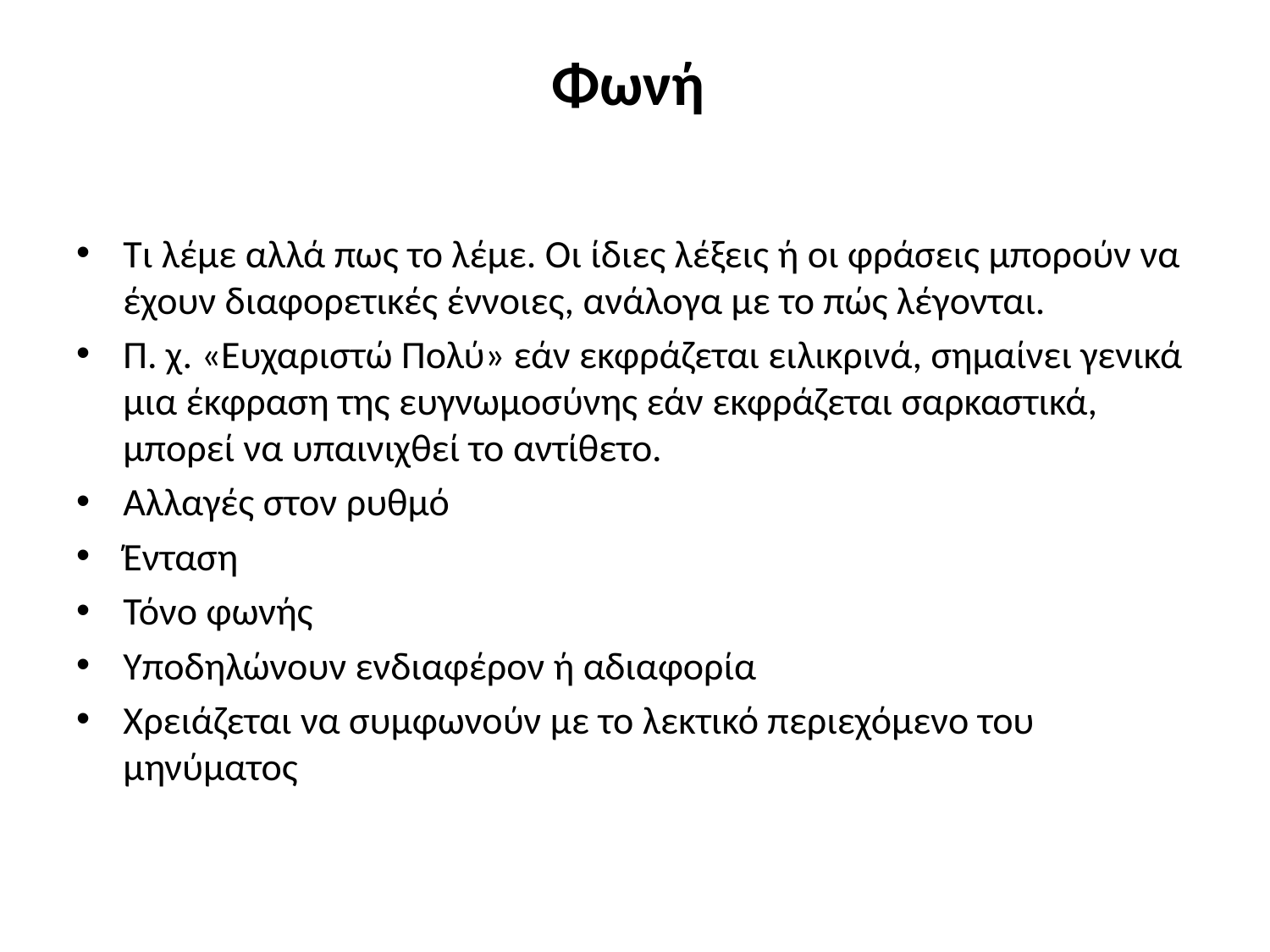

# Φωνή
Τι λέμε αλλά πως το λέμε. Οι ίδιες λέξεις ή οι φράσεις μπορούν να έχουν διαφορετικές έννοιες, ανάλογα με το πώς λέγονται.
Π. χ. «Ευχαριστώ Πολύ» εάν εκφράζεται ειλικρινά, σημαίνει γενικά μια έκφραση της ευγνωμοσύνης εάν εκφράζεται σαρκαστικά, μπορεί να υπαινιχθεί το αντίθετο.
Αλλαγές στον ρυθμό
Ένταση
Τόνο φωνής
Υποδηλώνουν ενδιαφέρον ή αδιαφορία
Χρειάζεται να συμφωνούν με το λεκτικό περιεχόμενο του μηνύματος